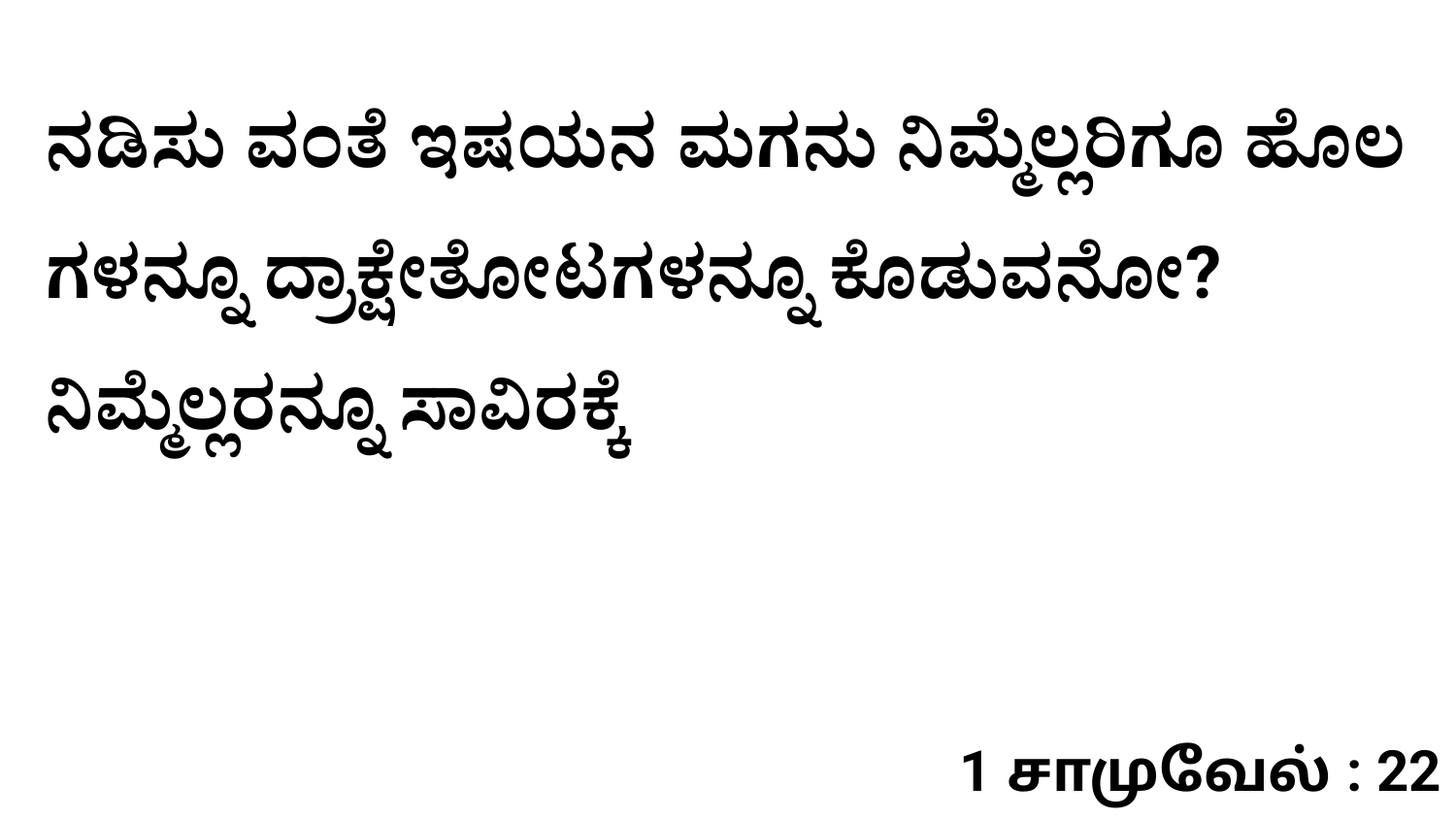

ನಡಿಸು ವಂತೆ ಇಷಯನ ಮಗನು ನಿಮ್ಮೆಲ್ಲರಿಗೂ ಹೊಲ ಗಳನ್ನೂ ದ್ರಾಕ್ಷೇತೋಟಗಳನ್ನೂ ಕೊಡುವನೋ? ನಿಮ್ಮೆಲ್ಲರನ್ನೂ ಸಾವಿರಕ್ಕೆ
1 சாமுவேல் : 22